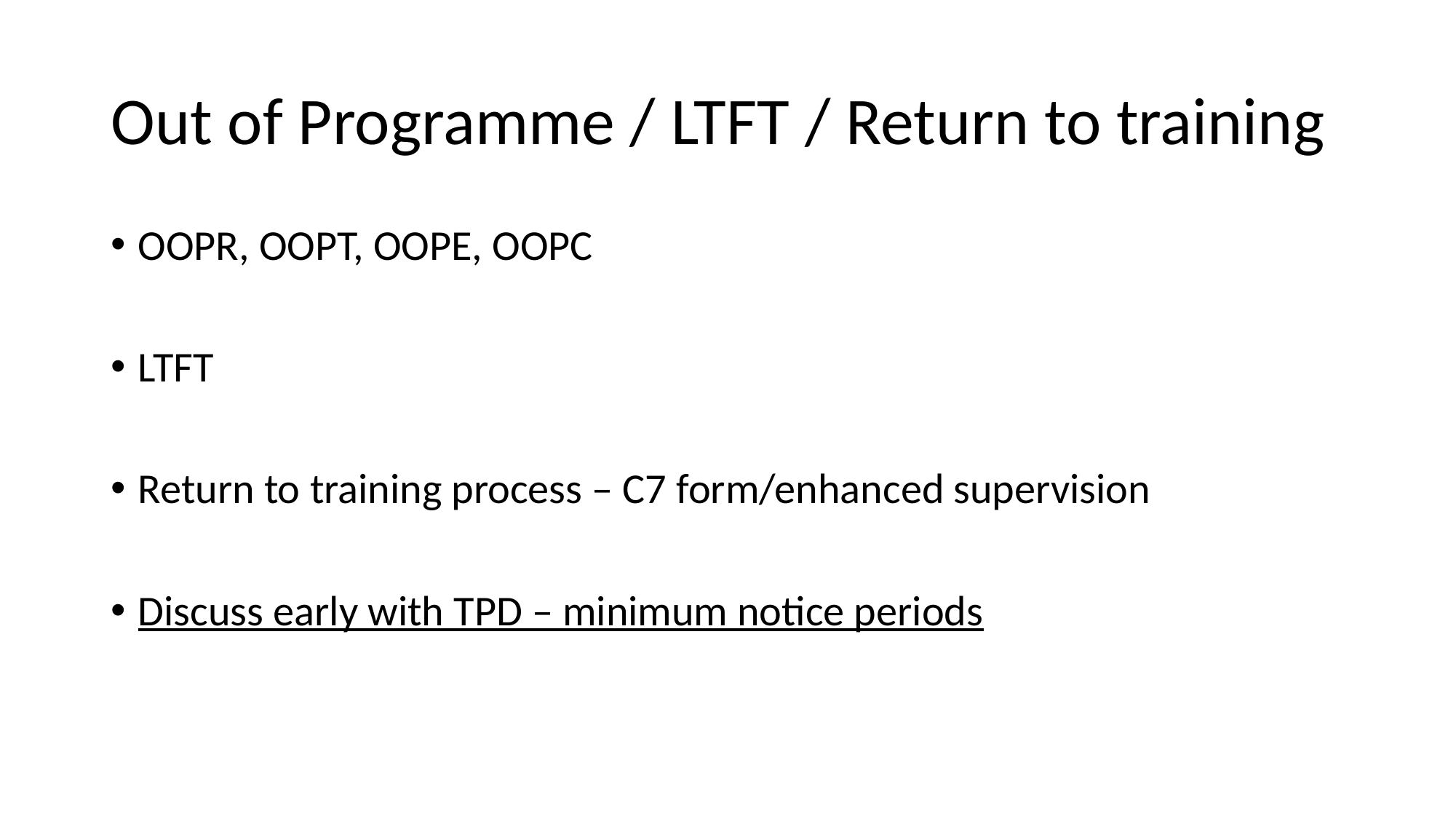

# Out of Programme / LTFT / Return to training
OOPR, OOPT, OOPE, OOPC

LTFT

Return to training process – C7 form/enhanced supervision

Discuss early with TPD – minimum notice periods